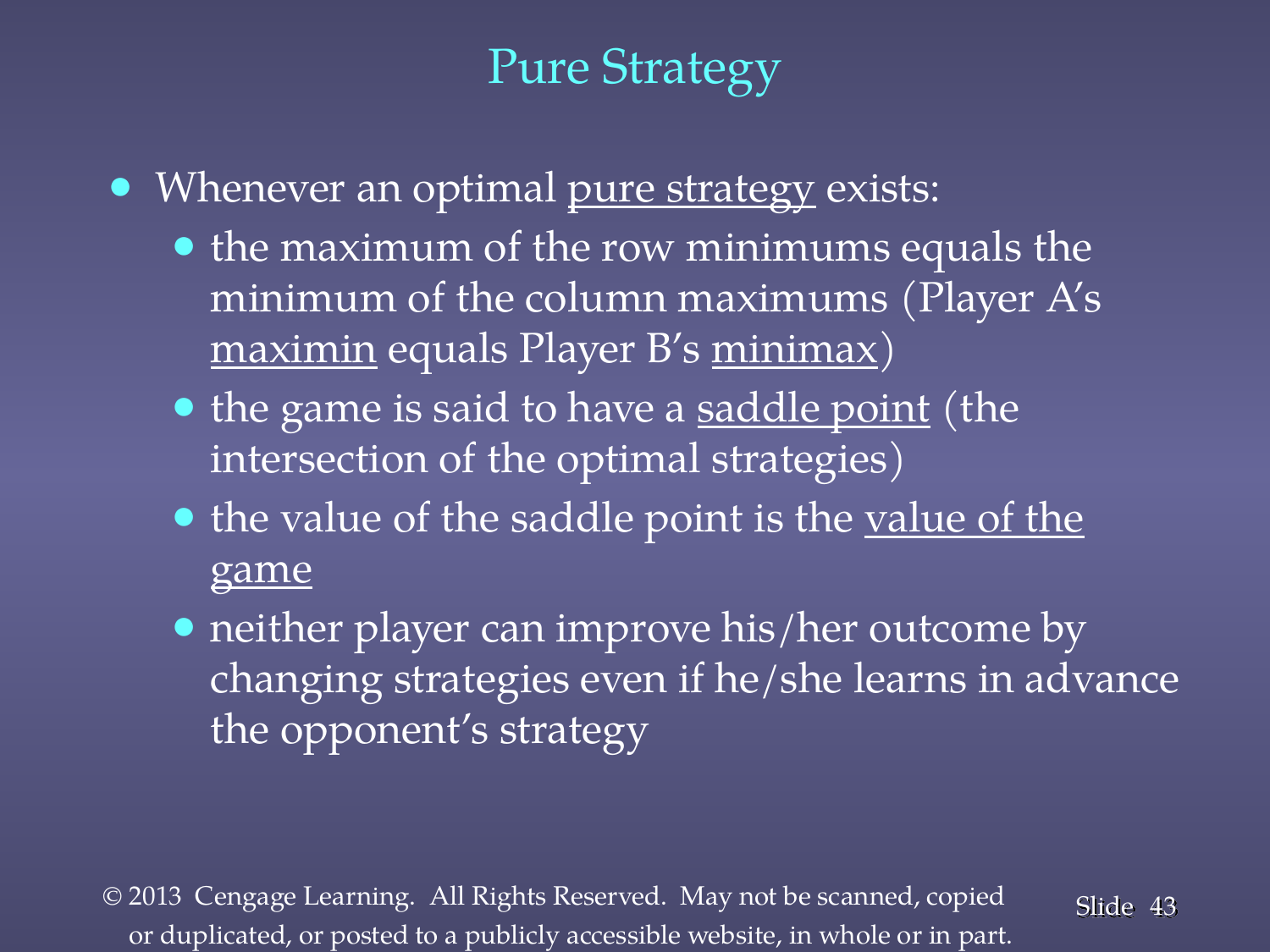

Pure Strategy
Whenever an optimal pure strategy exists:
the maximum of the row minimums equals the minimum of the column maximums (Player A’s maximin equals Player B’s minimax)
the game is said to have a saddle point (the intersection of the optimal strategies)
the value of the saddle point is the value of the game
neither player can improve his/her outcome by changing strategies even if he/she learns in advance the opponent’s strategy